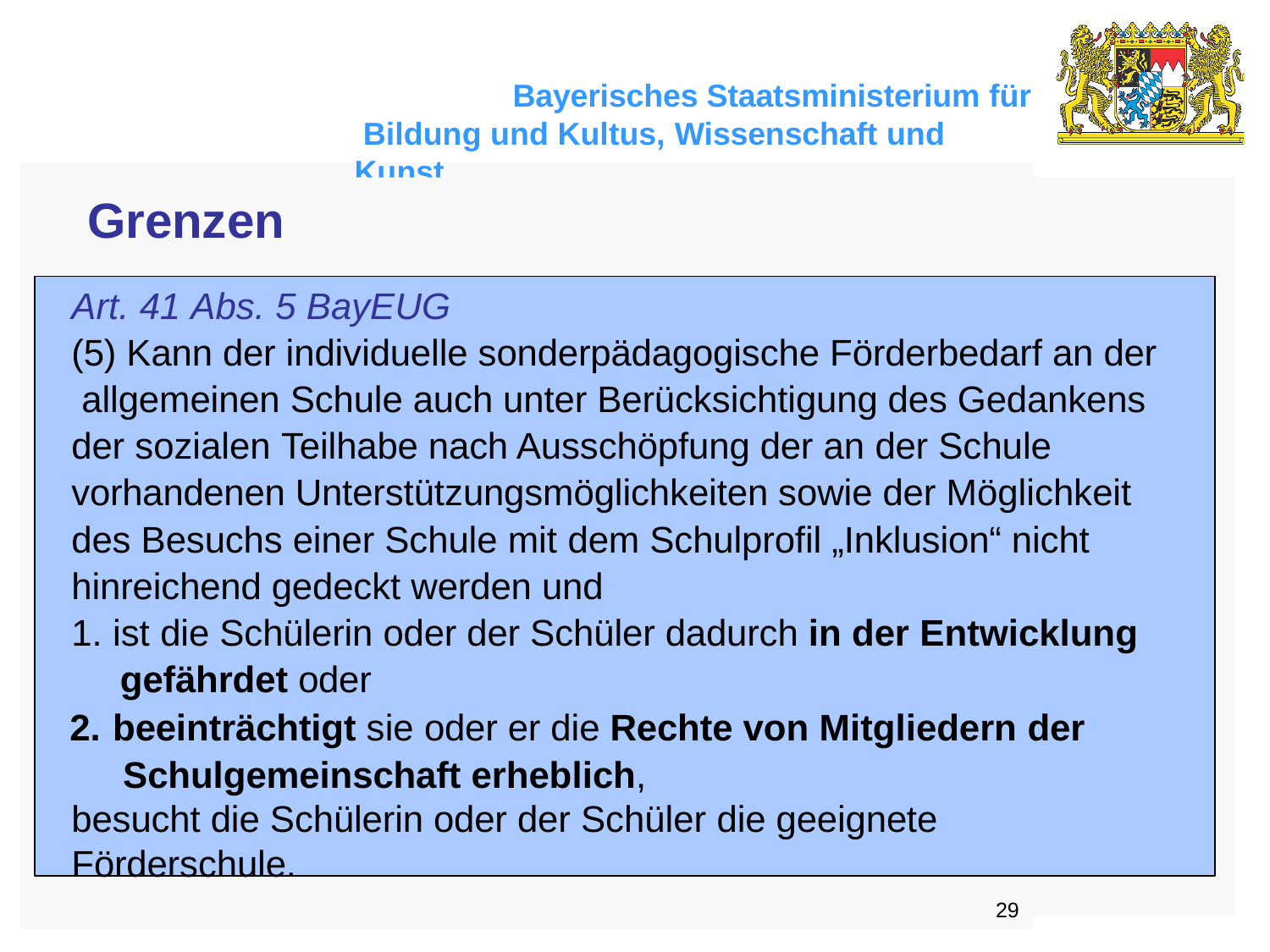

Bayerisches Staatsministerium für  Bildung und Kultus, Wissenschaft und Kunst

# Grenzen

Art. 41 Abs. 5 BayEUG
(5) Kann der individuelle sonderpädagogische Förderbedarf an der  allgemeinen Schule auch unter Berücksichtigung des Gedankens  der sozialen Teilhabe nach Ausschöpfung der an der Schule  vorhandenen Unterstützungsmöglichkeiten sowie der Möglichkeit  des Besuchs einer Schule mit dem Schulprofil „Inklusion“ nicht  hinreichend gedeckt werden und
ist die Schülerin oder der Schüler dadurch in der Entwicklung
gefährdet oder
beeinträchtigt sie oder er die Rechte von Mitgliedern der  Schulgemeinschaft erheblich,
besucht die Schülerin oder der Schüler die geeignete Förderschule.
29